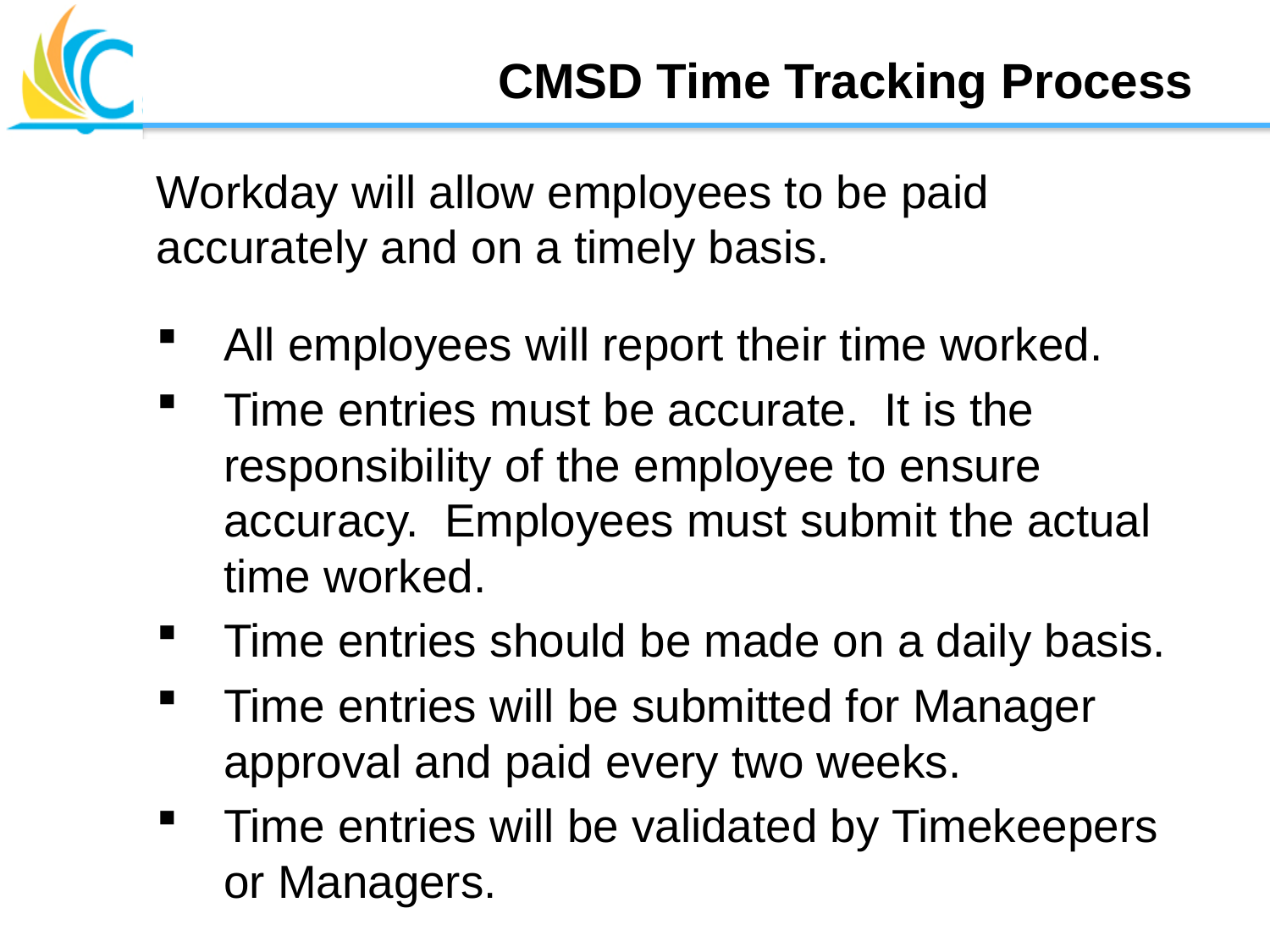

# CMSD Time Tracking Process
Workday will allow employees to be paid accurately and on a timely basis.

All employees will report their time worked.
Time entries must be accurate.  It is the responsibility of the employee to ensure accuracy.  Employees must submit the actual time worked.
Time entries should be made on a daily basis.
Time entries will be submitted for Manager approval and paid every two weeks.
Time entries will be validated by Timekeepers or Managers.